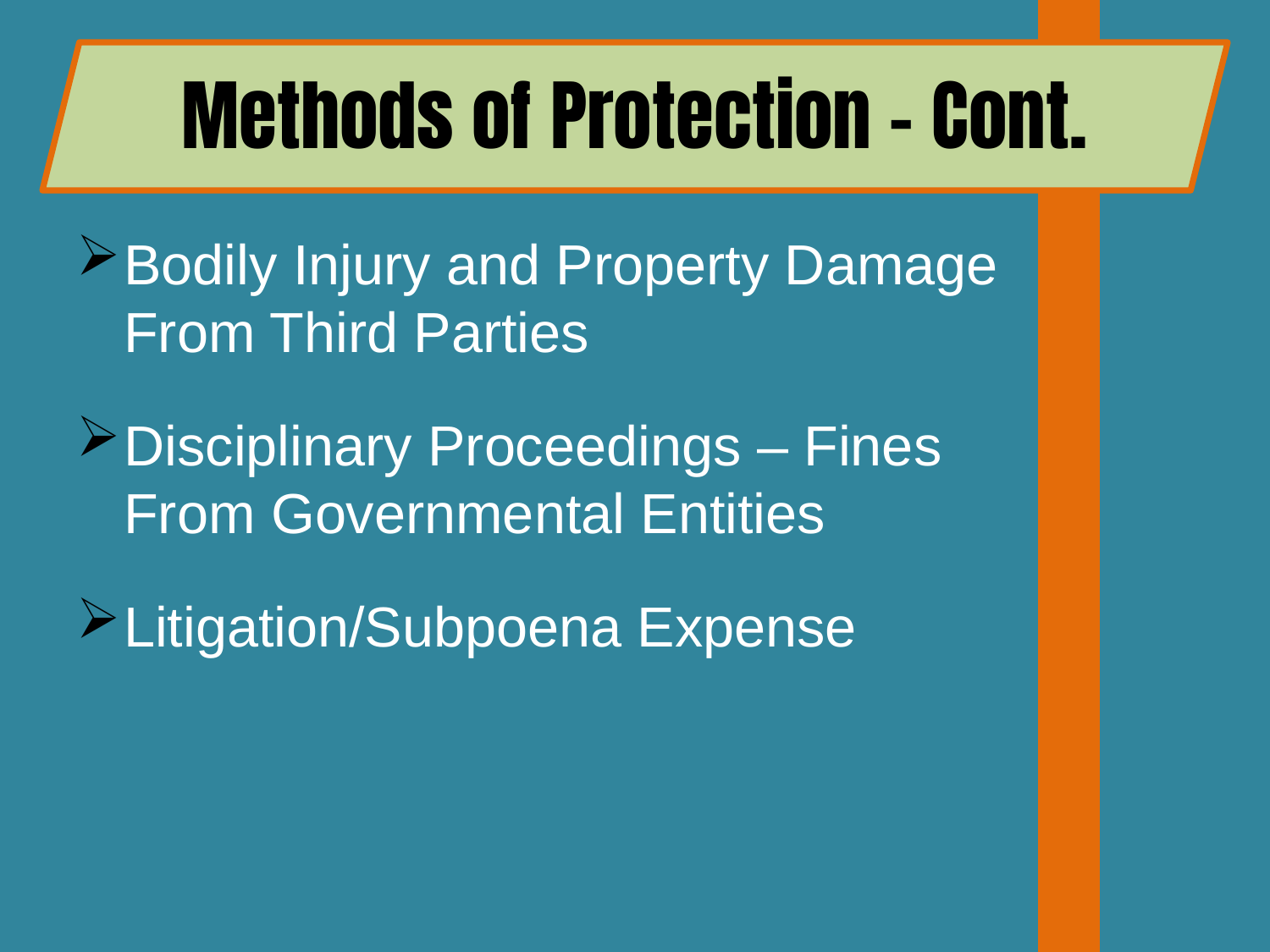

# Methods of Protection - Cont.

Bodily Injury and Property Damage From Third Parties

Disciplinary Proceedings – Fines From Governmental Entities

Litigation/Subpoena Expense